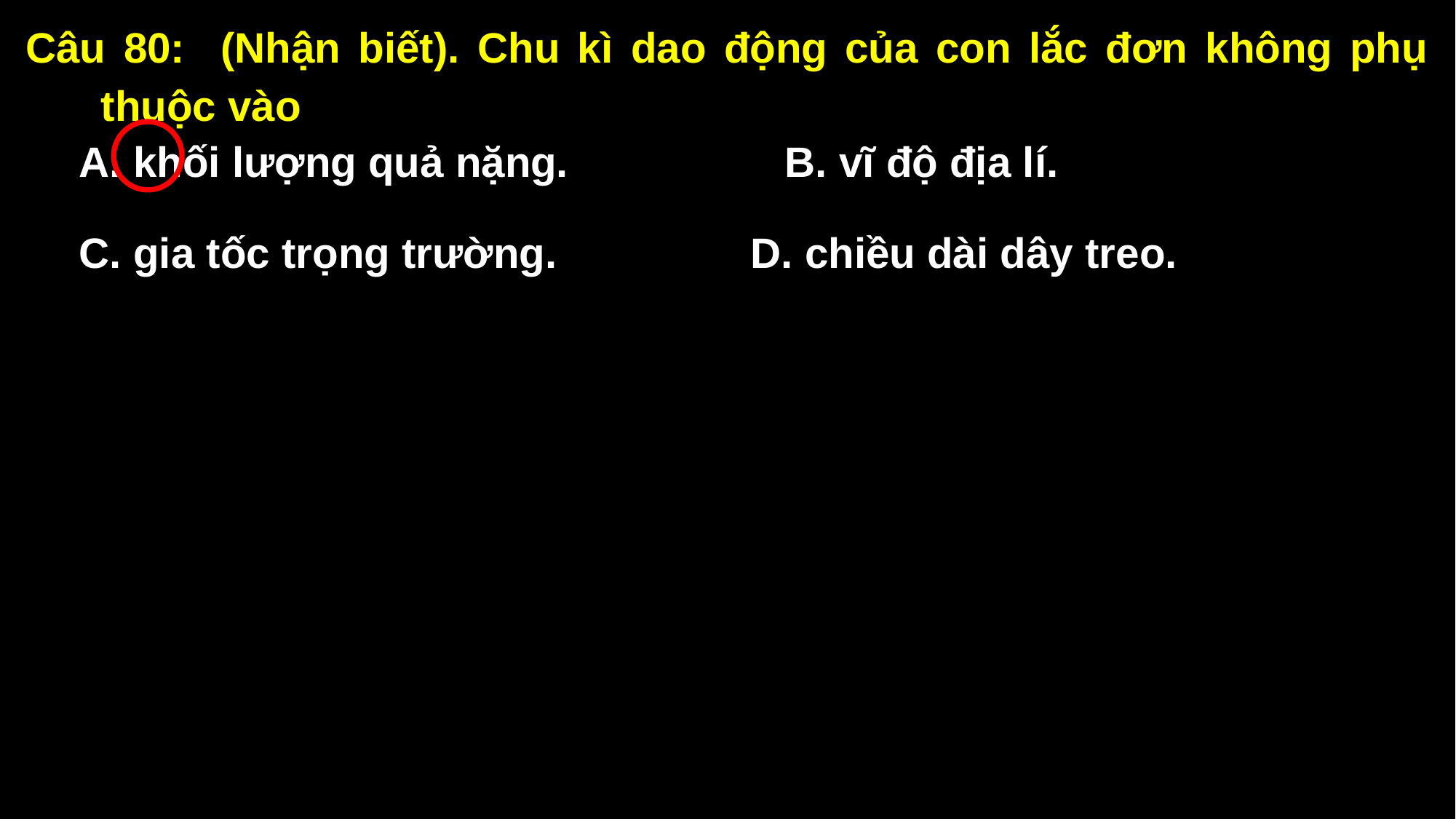

Câu 80:  (Nhận biết). Chu kì dao động của con lắc đơn không phụ thuộc vào

A. khối lượng quả nặng.
B. vĩ độ địa lí.
C. gia tốc trọng trường.
D. chiều dài dây treo.